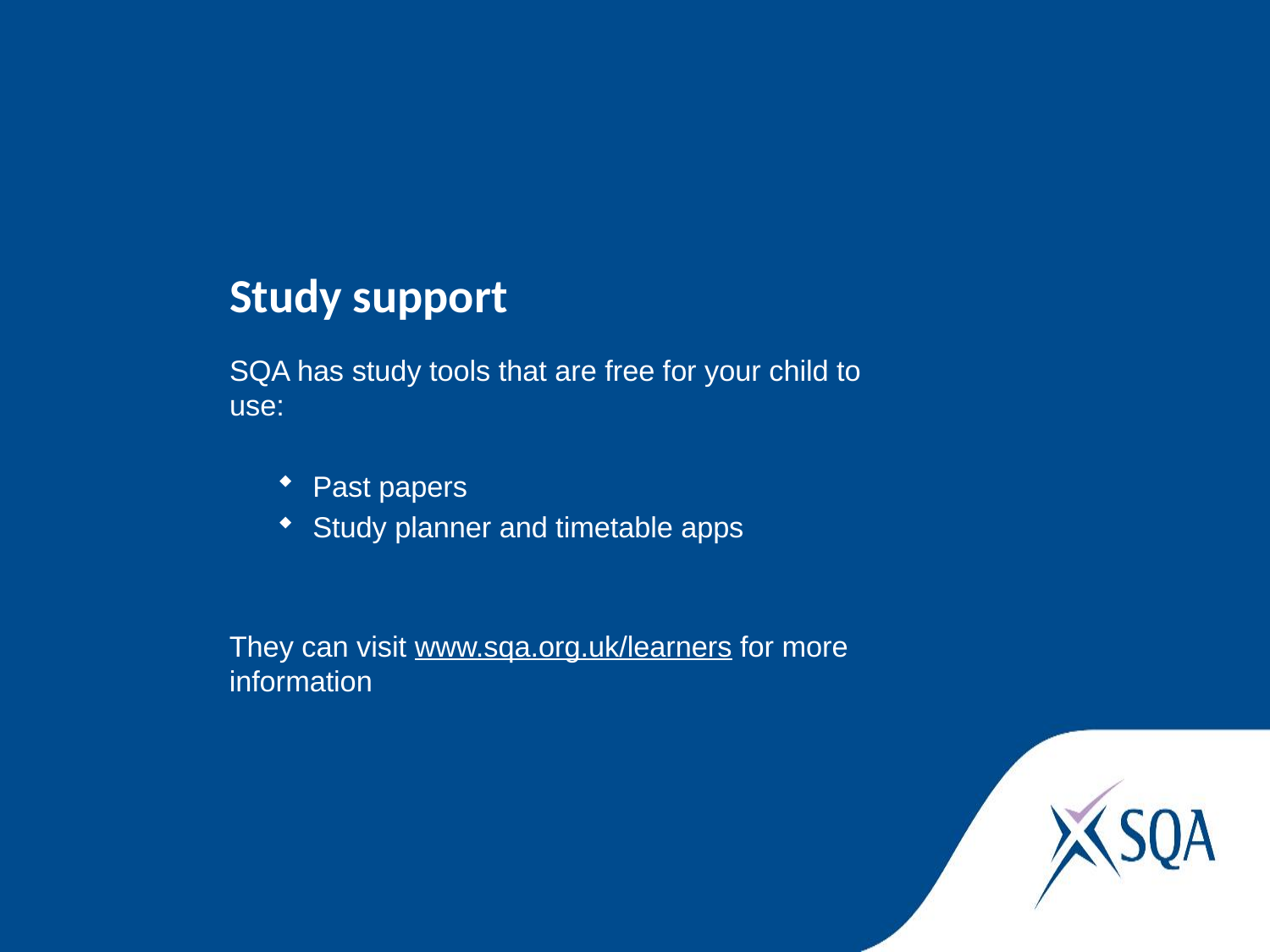

Study support
SQA has study tools that are free for your child to use:

Past papers
Study planner and timetable apps
They can visit www.sqa.org.uk/learners for more information